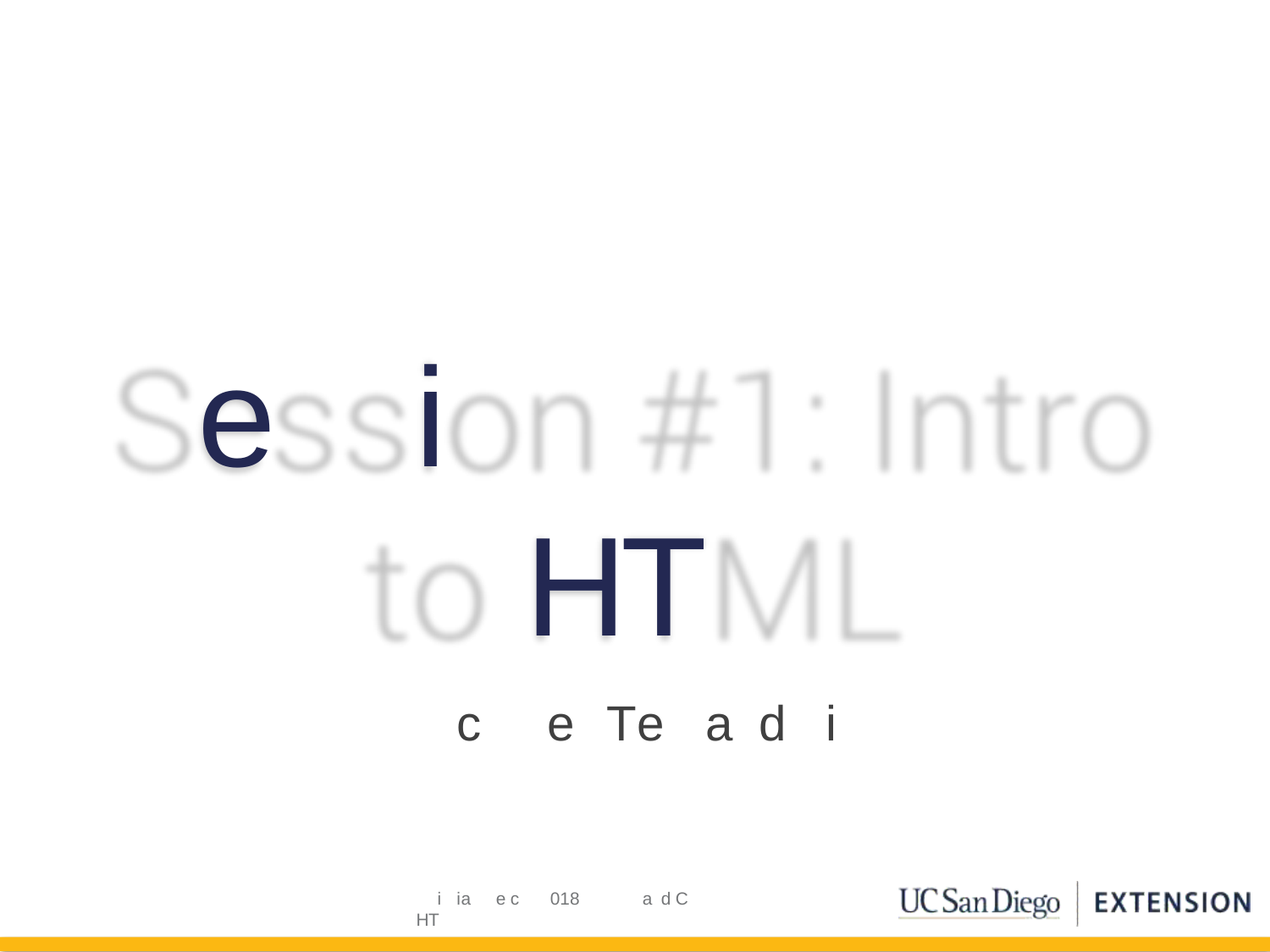

e	i
 HT
c	e  Te	 a	d 	i
    i  ia     e c      018 HT
 a d C